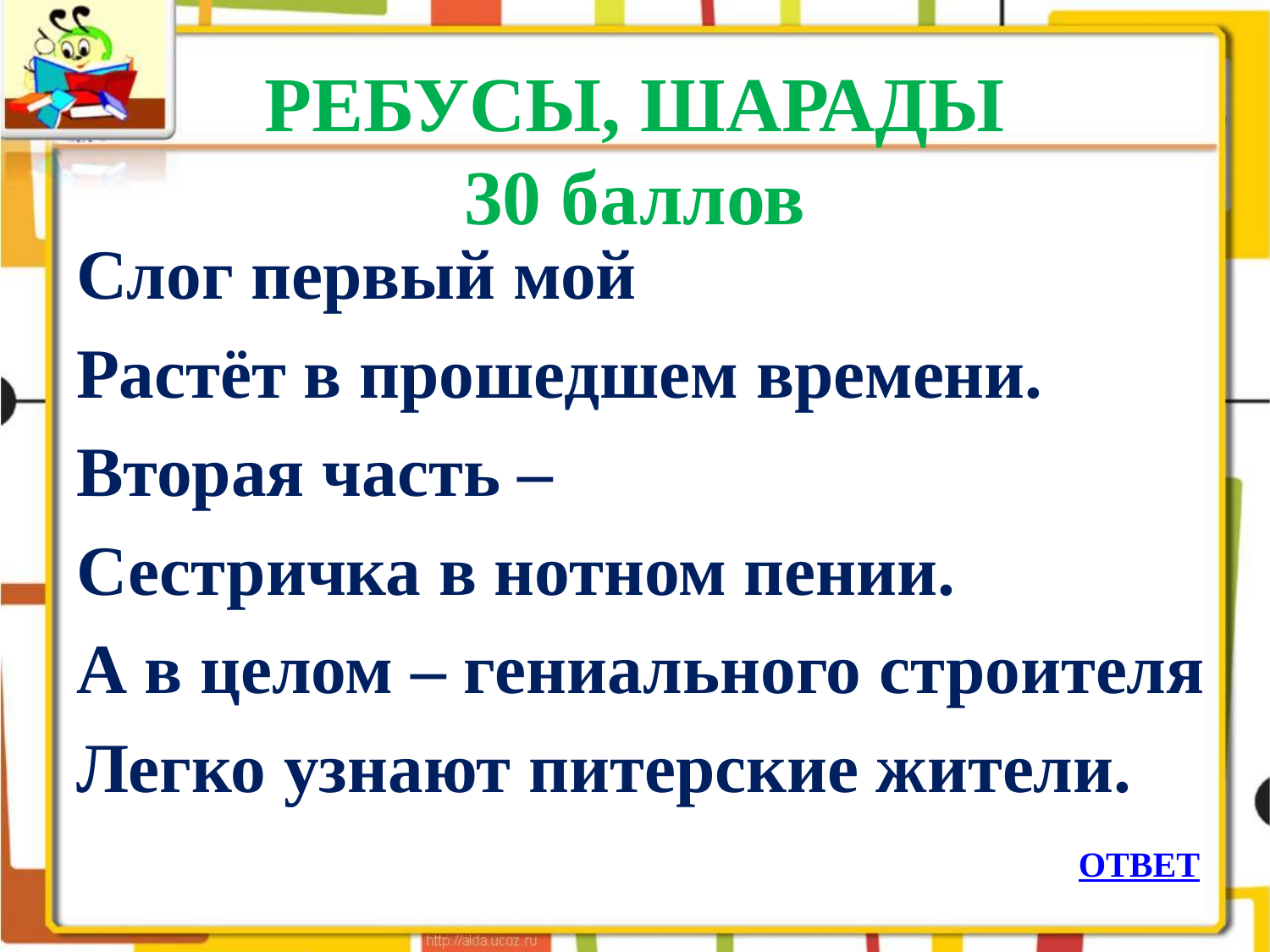

# РЕБУСЫ, ШАРАДЫ 30 баллов
Слог первый мой
Растёт в прошедшем времени.
Вторая часть –
Сестричка в нотном пении.
А в целом – гениального строителя
Легко узнают питерские жители.
ОТВЕТ